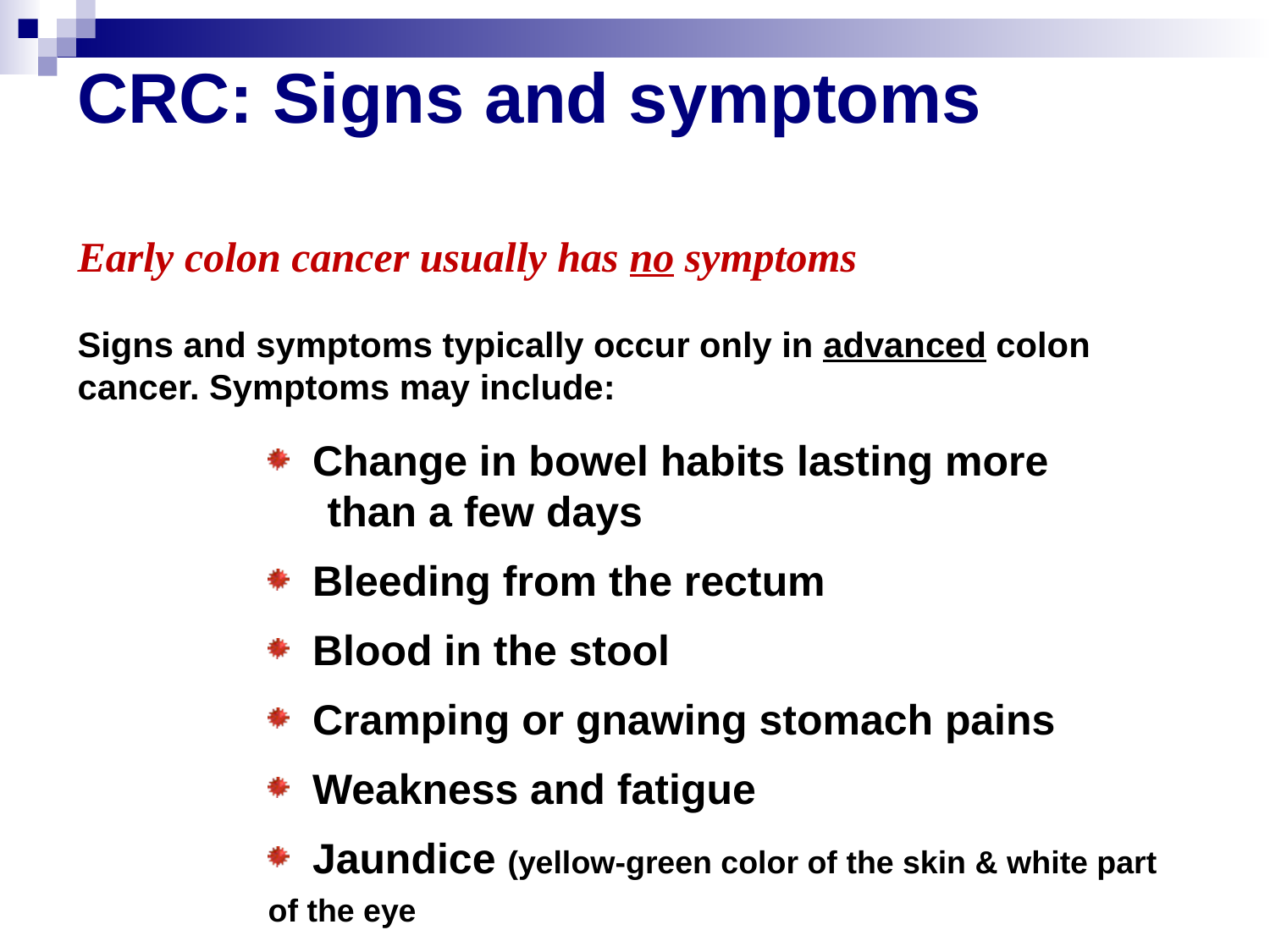

# CRC: Signs and symptoms

Early colon cancer usually has no symptoms

Signs and symptoms typically occur only in advanced colon cancer. Symptoms may include:

  Change in bowel habits lasting more
     than a few days
  Bleeding from the rectum
  Blood in the stool
  Cramping or gnawing stomach pains
  Weakness and fatigue
  Jaundice (yellow-green color of the skin & white part of the eye